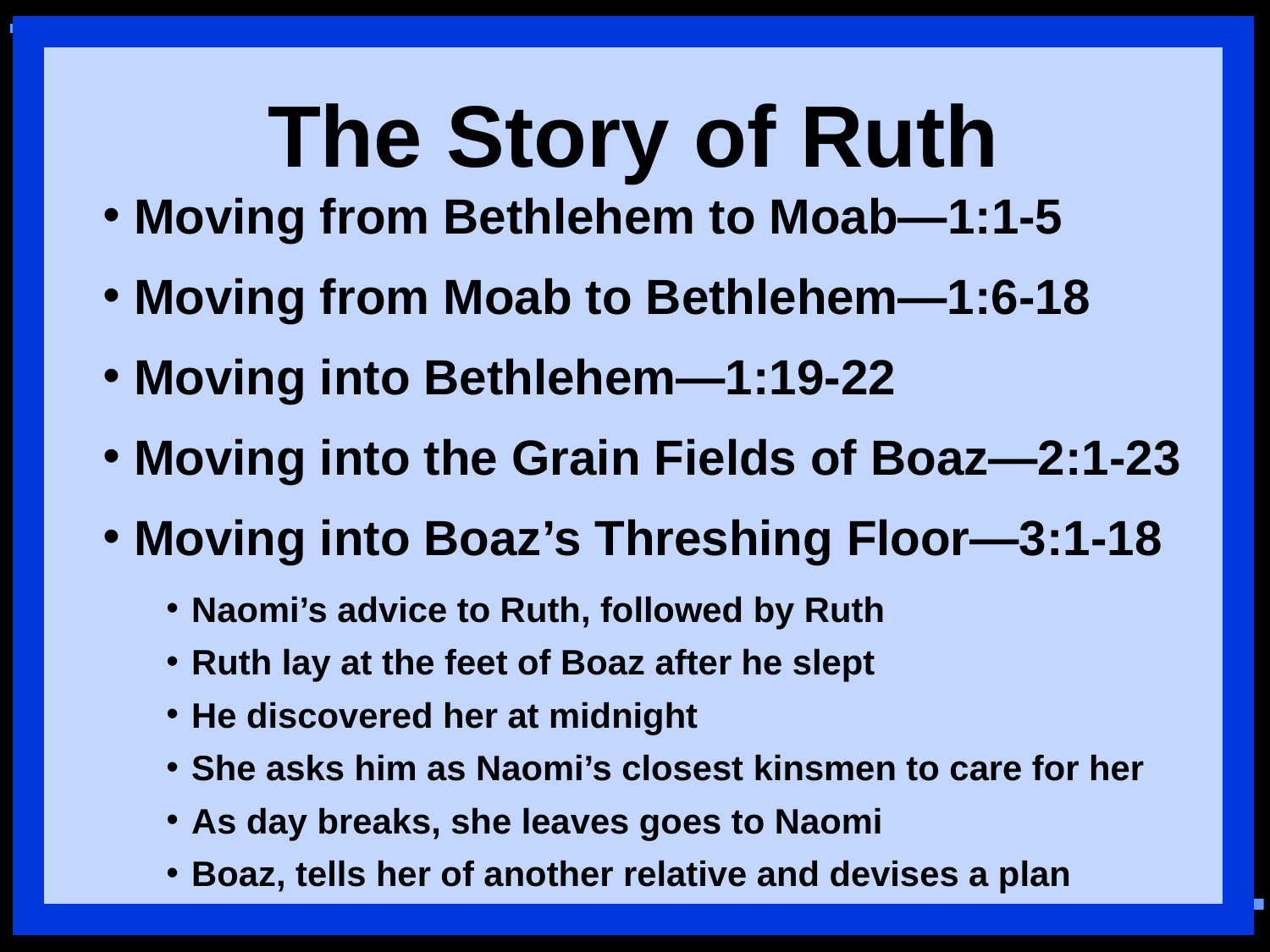

The Story of Ruth
 Moving from Bethlehem to Moab—1:1-5
 Moving from Moab to Bethlehem—1:6-18
 Moving into Bethlehem—1:19-22
 Moving into the Grain Fields of Boaz—2:1-23
 Moving into Boaz’s Threshing Floor—3:1-18
 Naomi’s advice to Ruth, followed by Ruth
 Ruth lay at the feet of Boaz after he slept
 He discovered her at midnight
 She asks him as Naomi’s closest kinsmen to care for her
 As day breaks, she leaves goes to Naomi
 Boaz, tells her of another relative and devises a plan
10